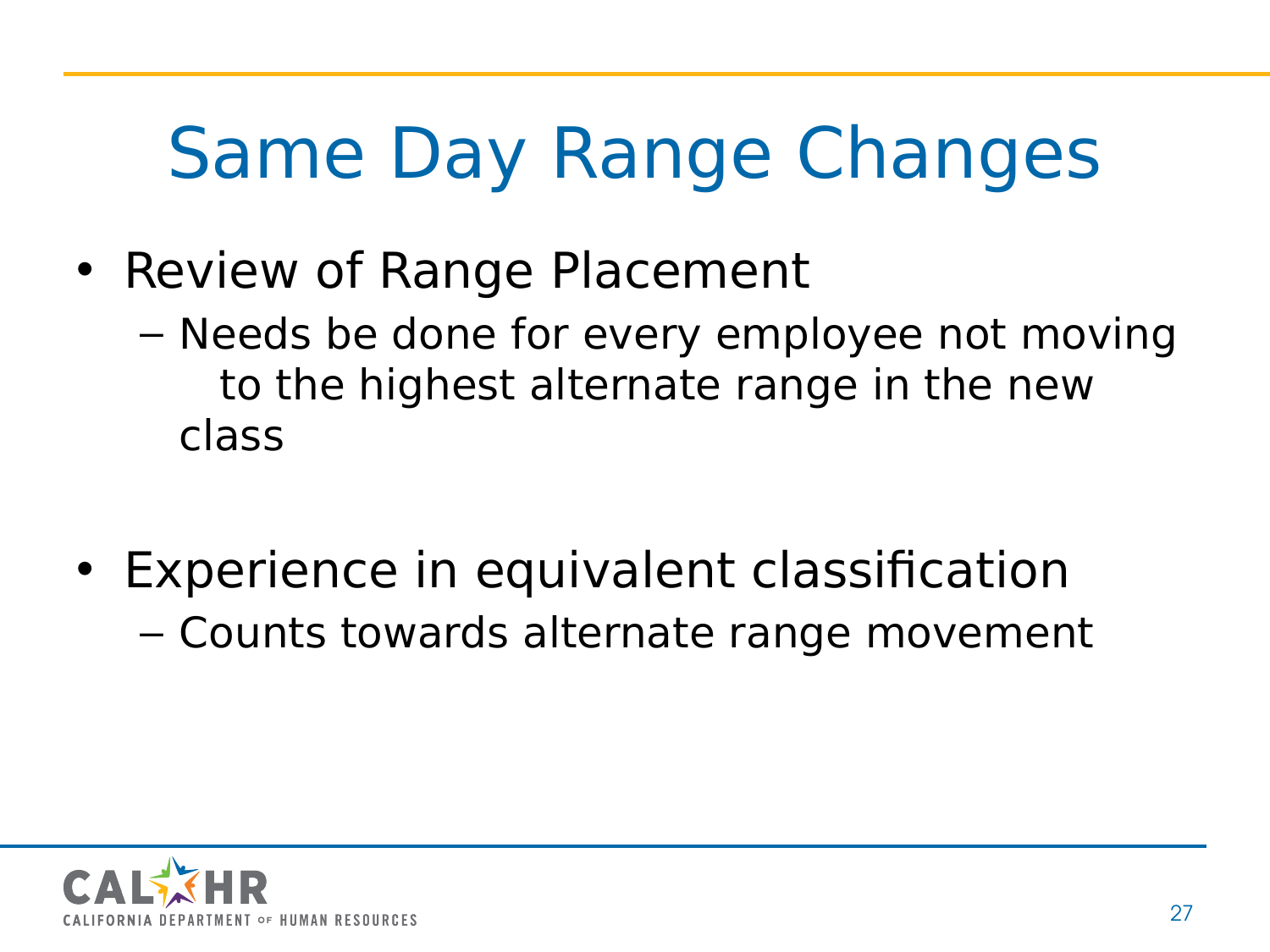

# Same Day Range Changes
Review of Range Placement
Needs be done for every employee not moving     to the highest alternate range in the new class

Experience in equivalent classification
Counts towards alternate range movement
27